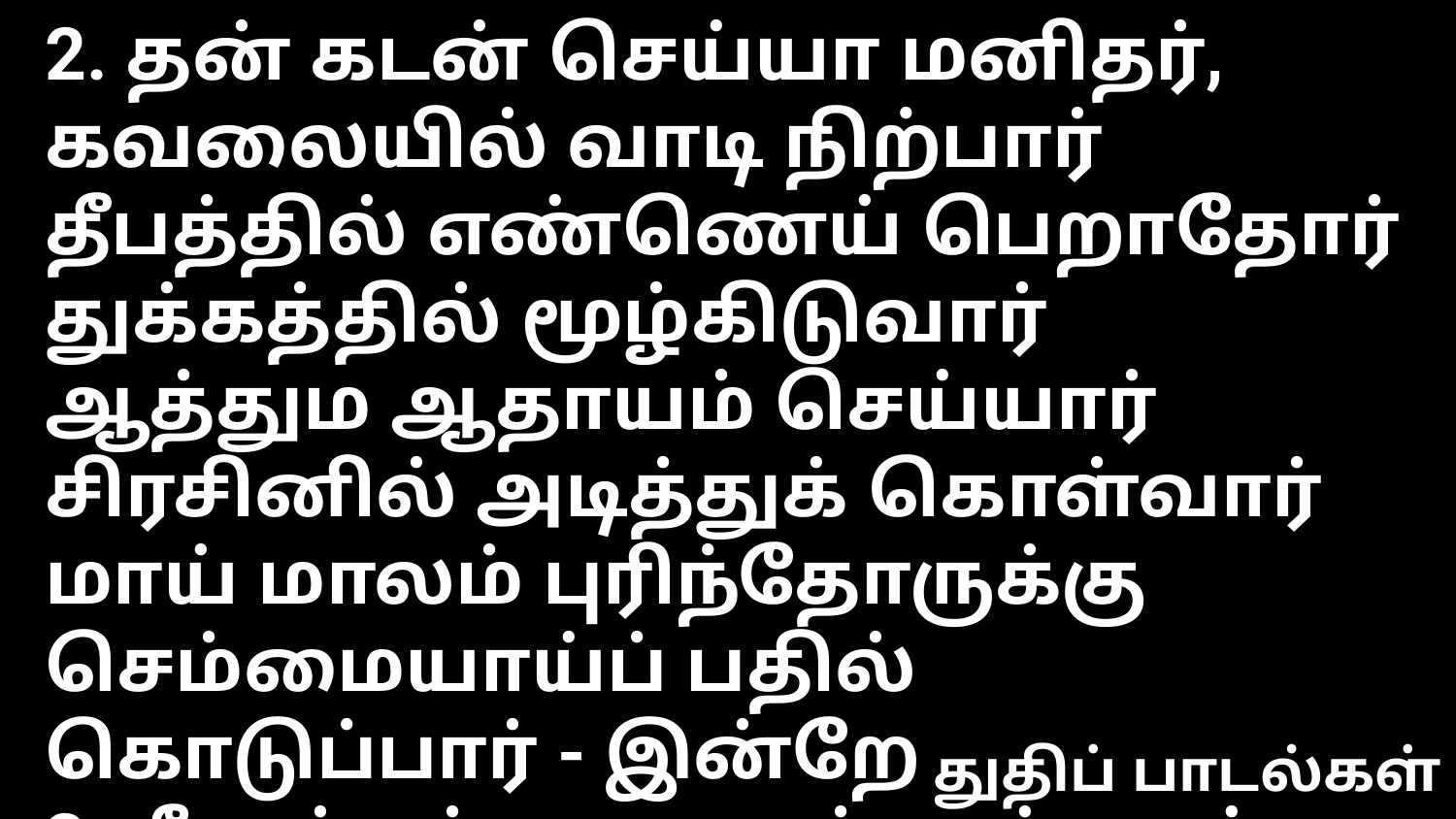

2. தன் கடன் செய்யா மனிதர், கவலையில் வாடி நிற்பார்
தீபத்தில் எண்ணெய் பெறாதோர் துக்கத்தில் மூழ்கிடுவார்
ஆத்தும ஆதாயம் செய்யார் சிரசினில் அடித்துக் கொள்வார்
மாய் மாலம் புரிந்தோருக்கு செம்மையாய்ப் பதில் கொடுப்பார் - இன்றே
3. சீஷர்கள் யாவரும் ஒன்றாய் ஜோதியாய்த் திகழ்ந்திடுவார்
இரத்த சாட்சிகளின் கூட்டம், வெற்றி முழக்கம் செய்யும்
ஜெபித்தோர், சிரத்தை எடுத்தோர், ஆனந்த பாடல் செய்குவார்
இராஜாதி இராஜன் இயேசுவே, நீதியாய் அரசாளுவார் - இன்றே
4. நீ வாழும் இப்பூமி நாசம் ஆகும் காலம் வருதே
உலகின் கடைசி சந்ததி, நீயாக இருக்கலாமே
எழும்பு, எழும்பு தெபொராள் பாராக்கே, விழித்துவிடு
தேவைக்கு ஏற்ற பெலனை, இன்றைக்கே பெற்றெழும்பு - இன்றே

துதிப் பாடல்கள்